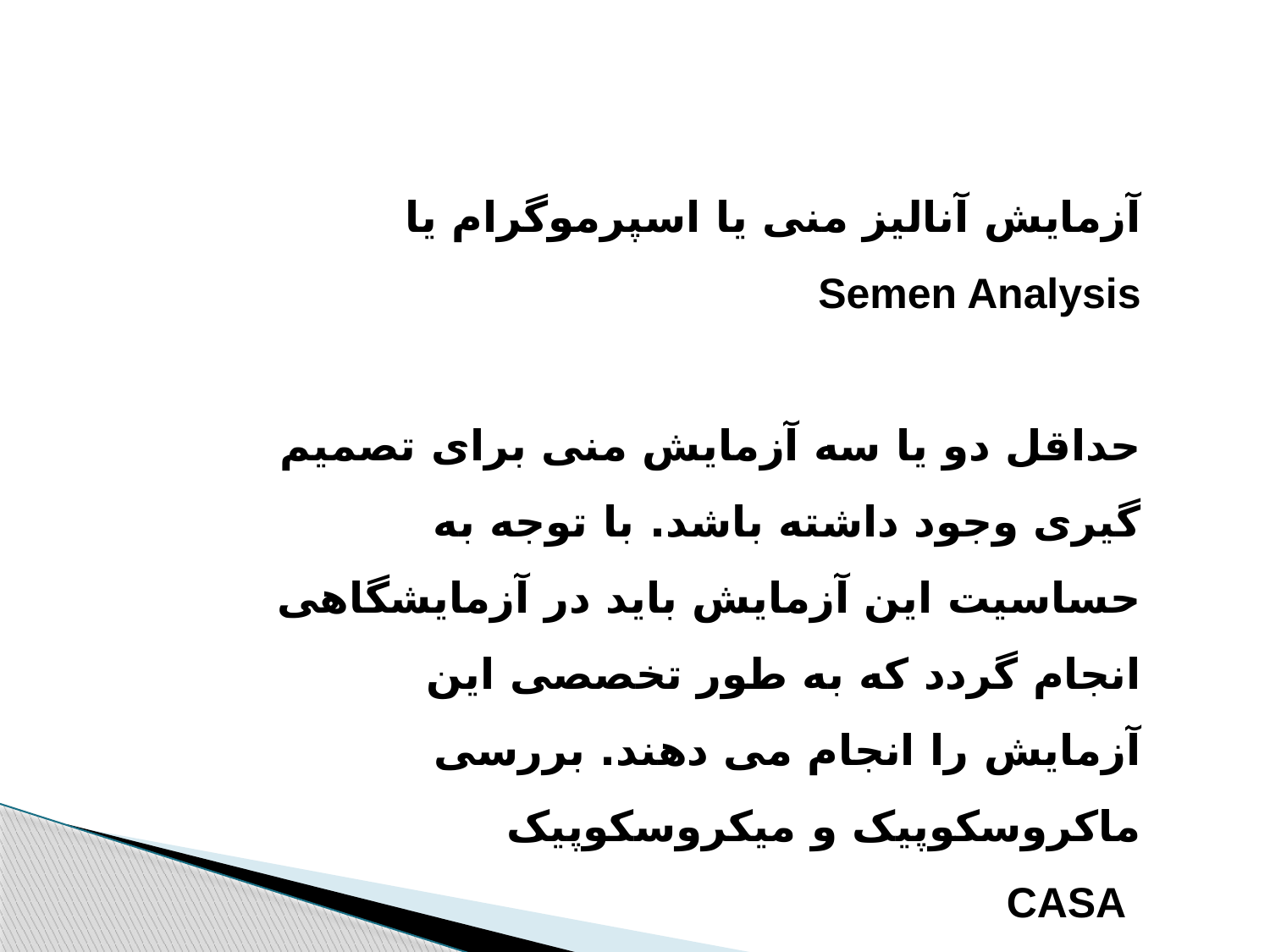

آزمایش آنالیز منی یا اسپرموگرام یا Semen Analysis

حداقل دو یا سه آزمایش منی برای تصمیم گیری وجود داشته باشد. با توجه به حساسیت این آزمایش باید در آزمایشگاهی انجام گردد که به طور تخصصی این آزمایش را انجام می دهند. بررسی ماکروسکوپیک و میکروسکوپیک
 CASA
ازمایش اسپرم حداقل برای دو بار آزوسپرم